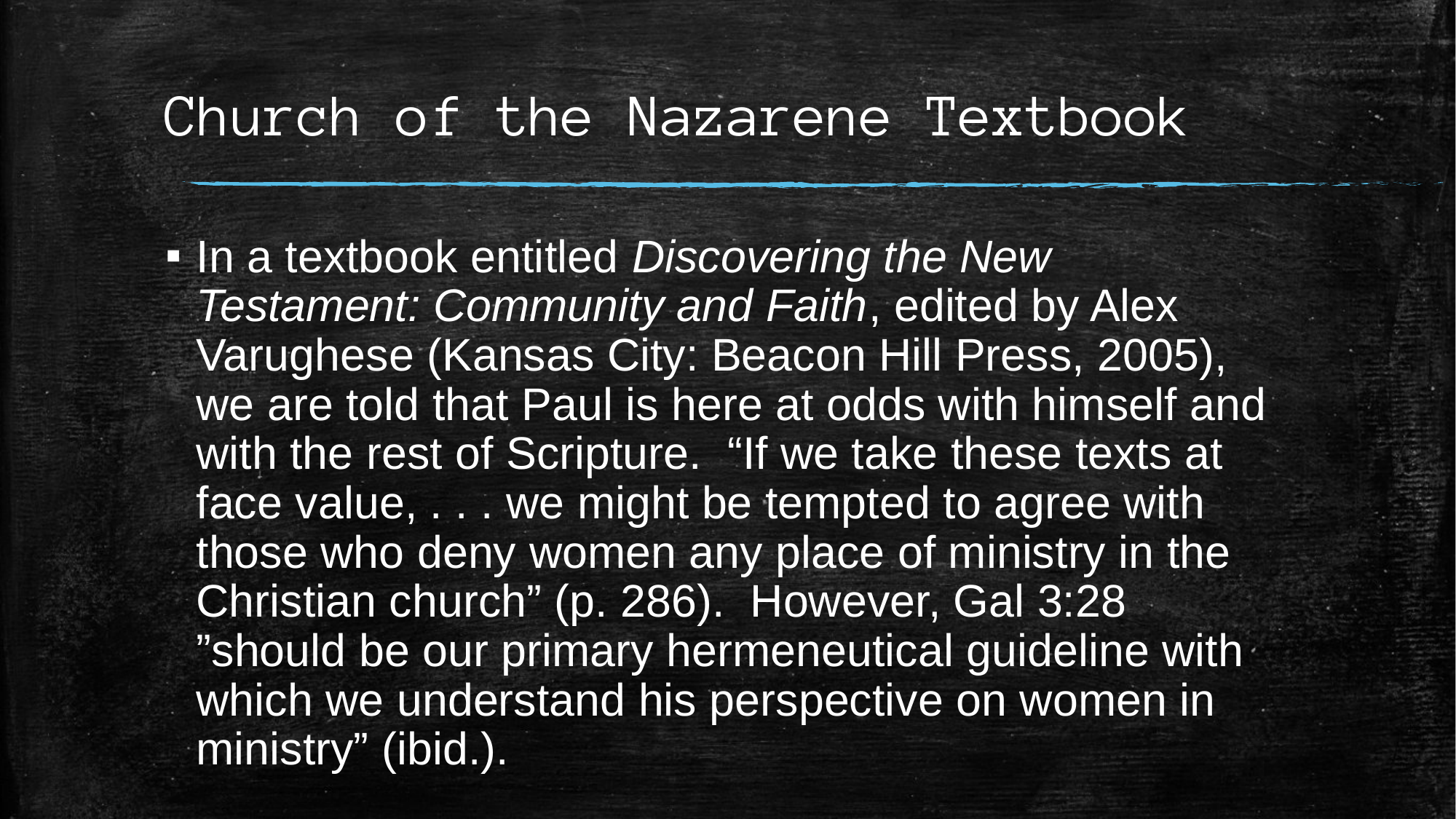

# Church of the Nazarene Textbook
In a textbook entitled Discovering the New Testament: Community and Faith, edited by Alex Varughese (Kansas City: Beacon Hill Press, 2005), we are told that Paul is here at odds with himself and with the rest of Scripture.  “If we take these texts at face value, . . . we might be tempted to agree with those who deny women any place of ministry in the Christian church” (p. 286).  However, Gal 3:28 ”should be our primary hermeneutical guideline with which we understand his perspective on women in ministry” (ibid.).